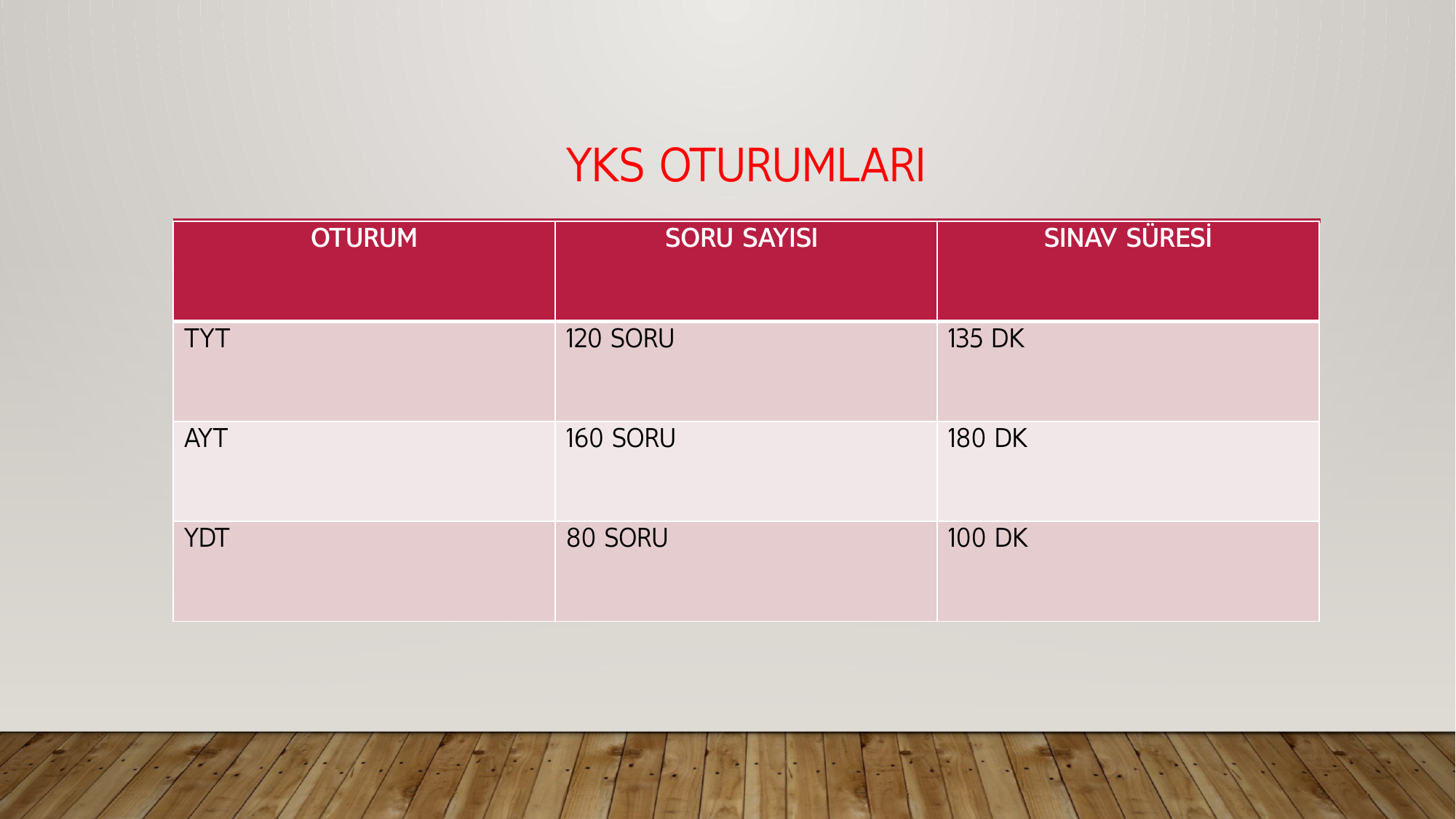

# YKS OTURUMLARI
| OTURUM | SORU SAYISI | SINAV SÜRESİ |
| --- | --- | --- |
| TYT | 120 SORU | 135 DK |
| AYT | 160 SORU | 180 DK |
| YDT | 80 SORU | 100 DK |